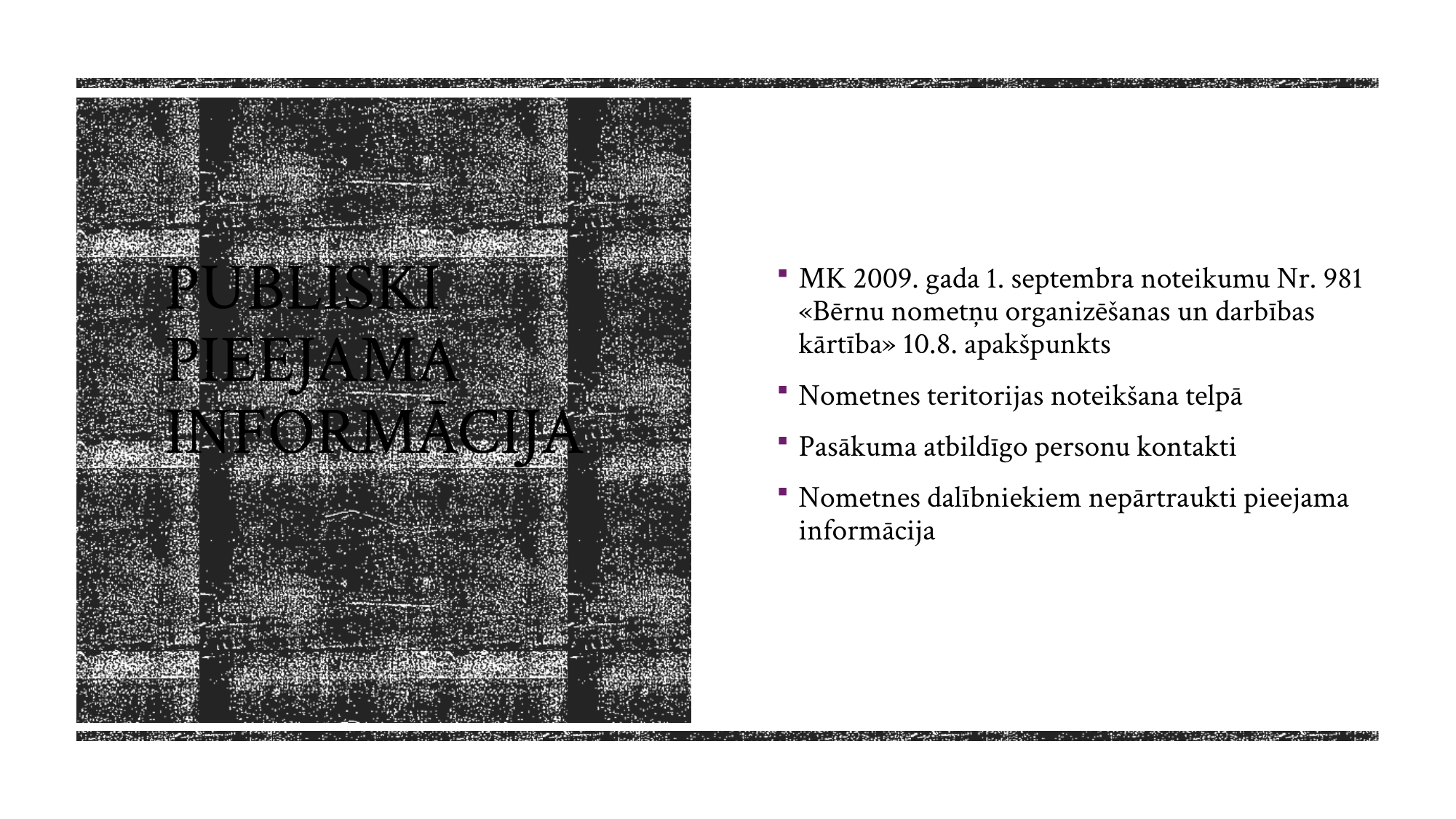

MK 2009. gada 1. septembra noteikumu Nr. 981 «Bērnu nometņu organizēšanas un darbības kārtība» 10.8. apakšpunkts
Nometnes teritorijas noteikšana telpā
Pasākuma atbildīgo personu kontakti
Nometnes dalībniekiem nepārtraukti pieejama informācija
# Publiski pieejama informācija